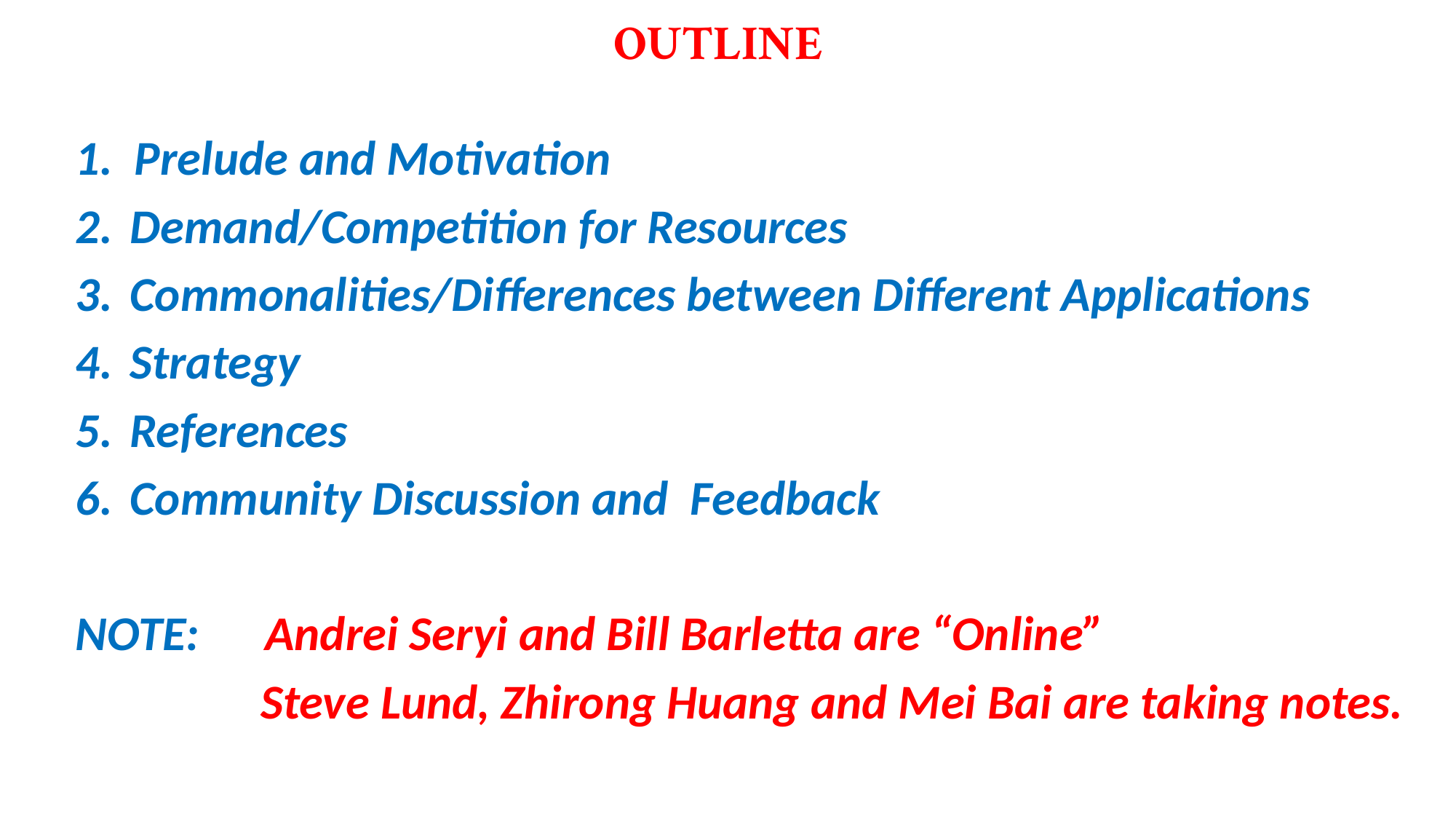

# OUTLINE
1.  Prelude and Motivation
Demand/Competition for Resources
Commonalities/Differences between Different Applications
Strategy
References
Community Discussion and  Feedback

NOTE:      Andrei Seryi and Bill Barletta are “Online”
                 Steve Lund, Zhirong Huang and Mei Bai are taking notes.